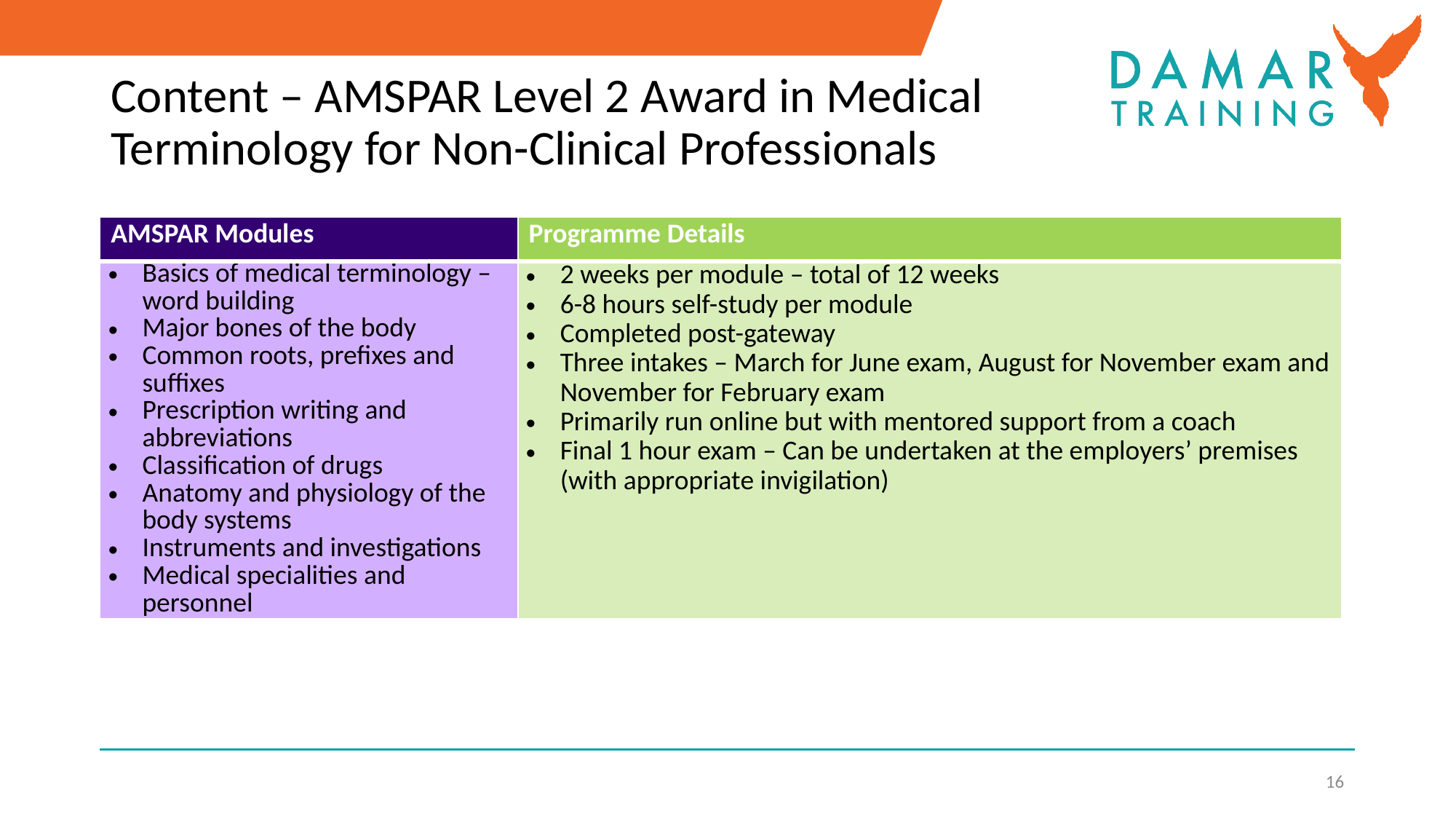

# Content – AMSPAR Level 2 Award in Medical Terminology for Non-Clinical Professionals
| AMSPAR Modules | Programme Details |
| --- | --- |
| Basics of medical terminology – word building Major bones of the body Common roots, prefixes and suffixes  Prescription writing and abbreviations  Classification of drugs Anatomy and physiology of the body systems Instruments and investigations  Medical specialities and personnel | 2 weeks per module – total of 12 weeks 6-8 hours self-study per module Completed post-gateway Three intakes – March for June exam, August for November exam and November for February exam Primarily run online but with mentored support from a coach Final 1 hour exam – Can be undertaken at the employers’ premises (with appropriate invigilation) |

16